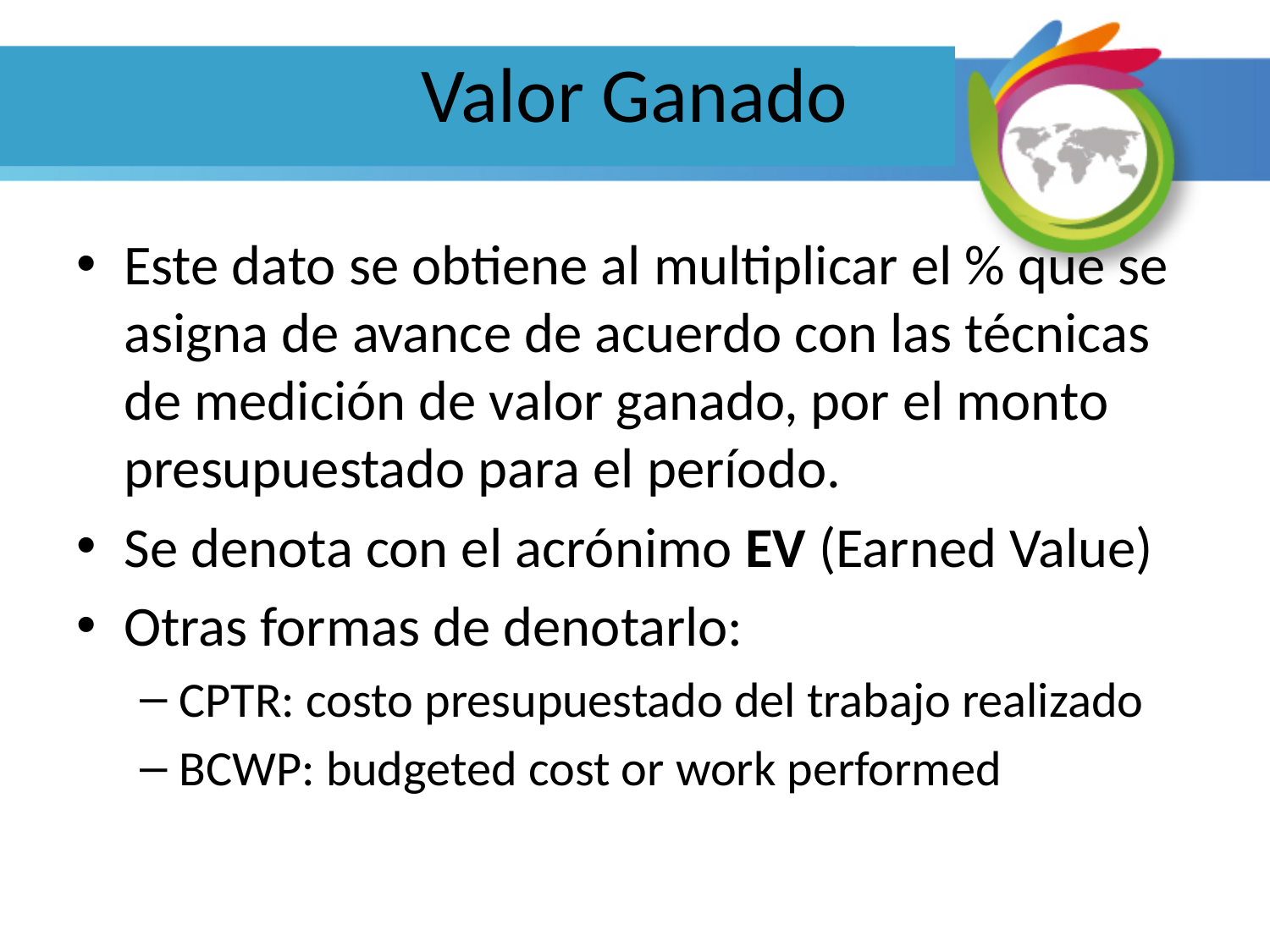

# Valor Ganado
Este dato se obtiene al multiplicar el % que se asigna de avance de acuerdo con las técnicas de medición de valor ganado, por el monto presupuestado para el período.
Se denota con el acrónimo EV (Earned Value)
Otras formas de denotarlo:
CPTR: costo presupuestado del trabajo realizado
BCWP: budgeted cost or work performed